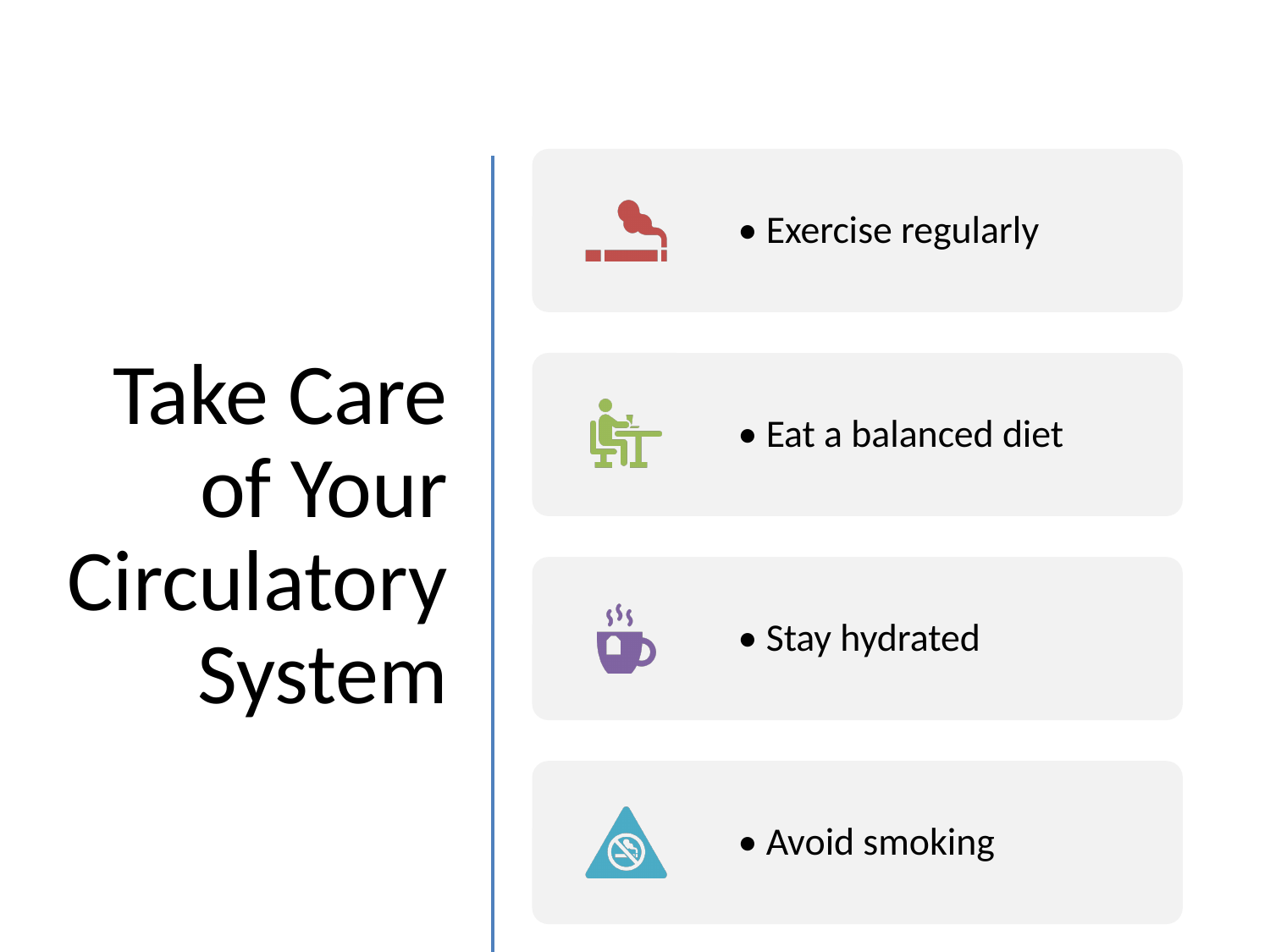

# Take Care of Your Circulatory System
• Exercise regularly
• Eat a balanced diet
• Stay hydrated
• Avoid smoking